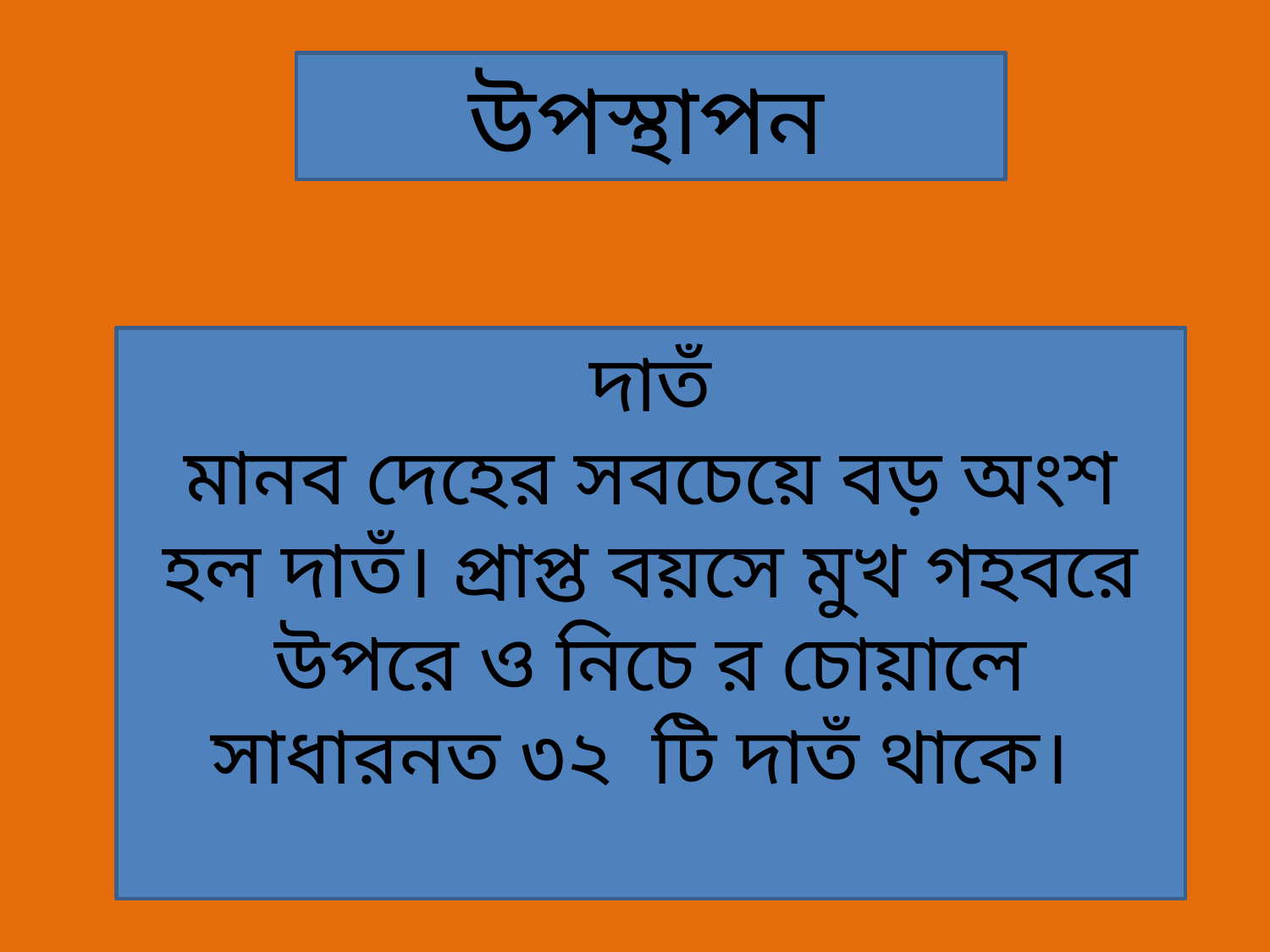

উপস্থাপন
দাতঁ
মানব দেহের সবচেয়ে বড় অংশ হল দাতঁ। প্রাপ্ত বয়সে মুখ গহবরে উপরে ও নিচে র চোয়ালে সাধারনত ৩২  টি দাতঁ থাকে।